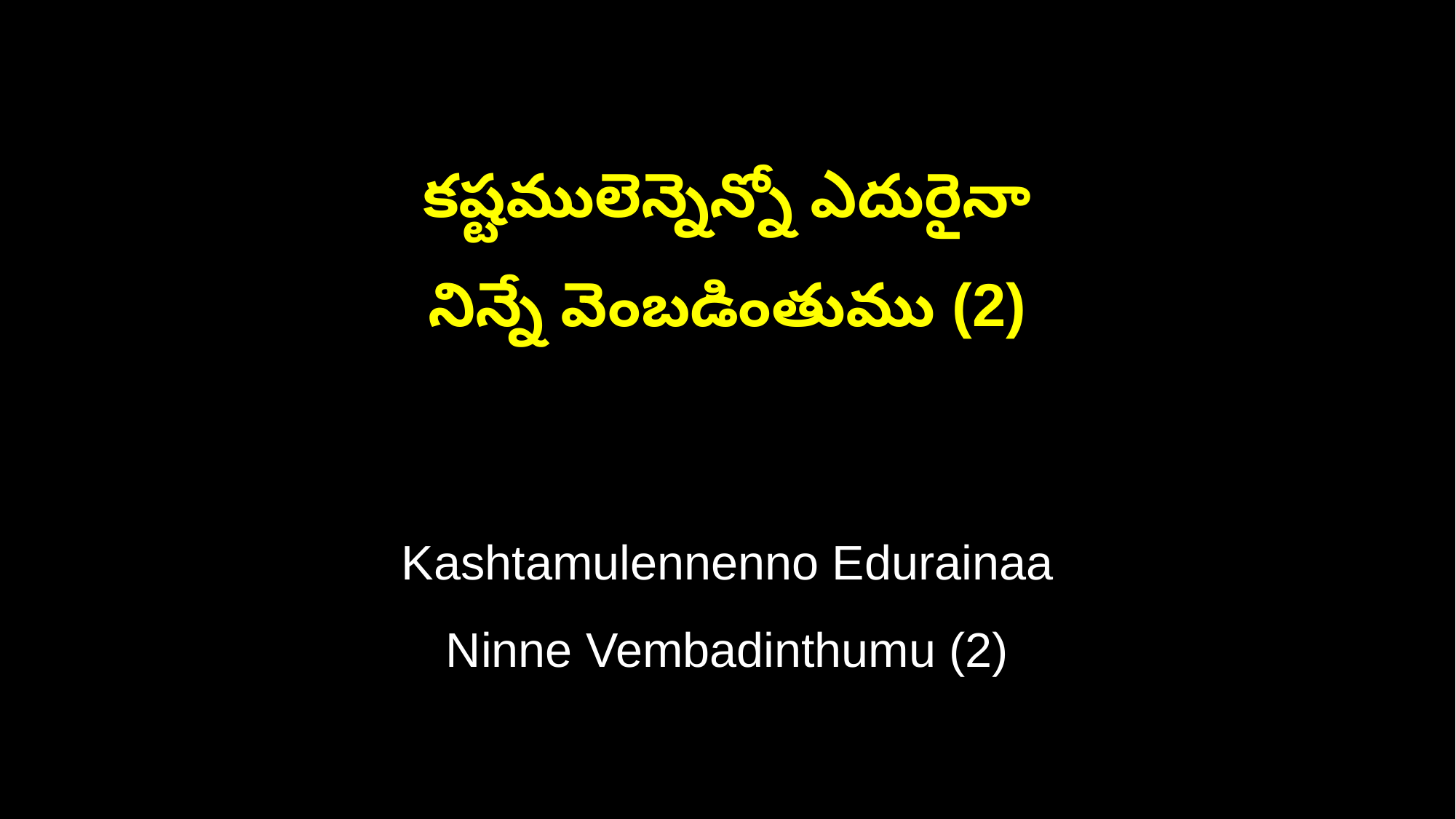

కష్టములెన్నెన్నో ఎదురైనా
నిన్నే వెంబడింతుము (2)
Kashtamulennenno Edurainaa
Ninne Vembadinthumu (2)